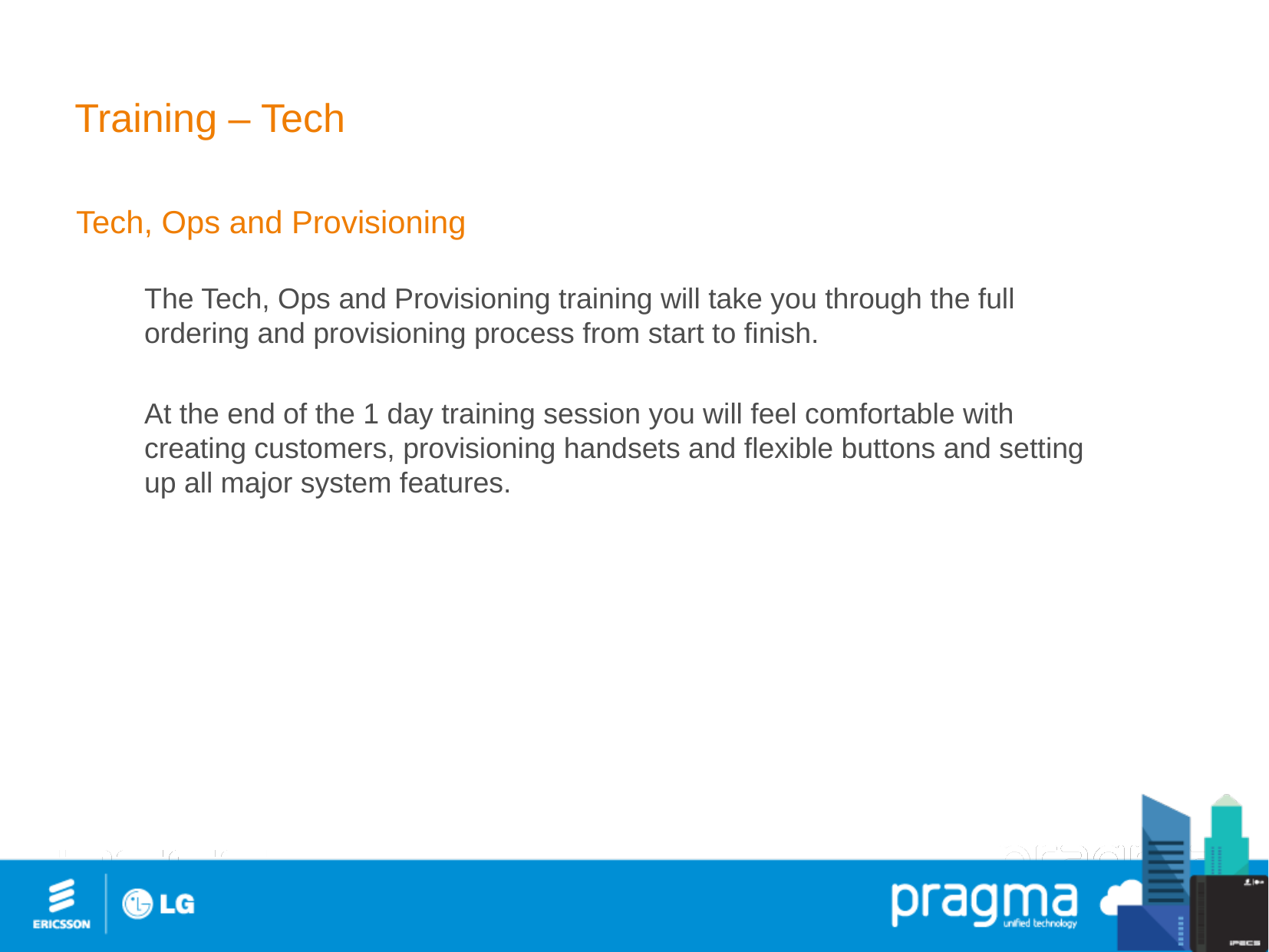

# Training – Tech
Tech, Ops and Provisioning
The Tech, Ops and Provisioning training will take you through the full ordering and provisioning process from start to finish.

At the end of the 1 day training session you will feel comfortable with creating customers, provisioning handsets and flexible buttons and setting up all major system features.